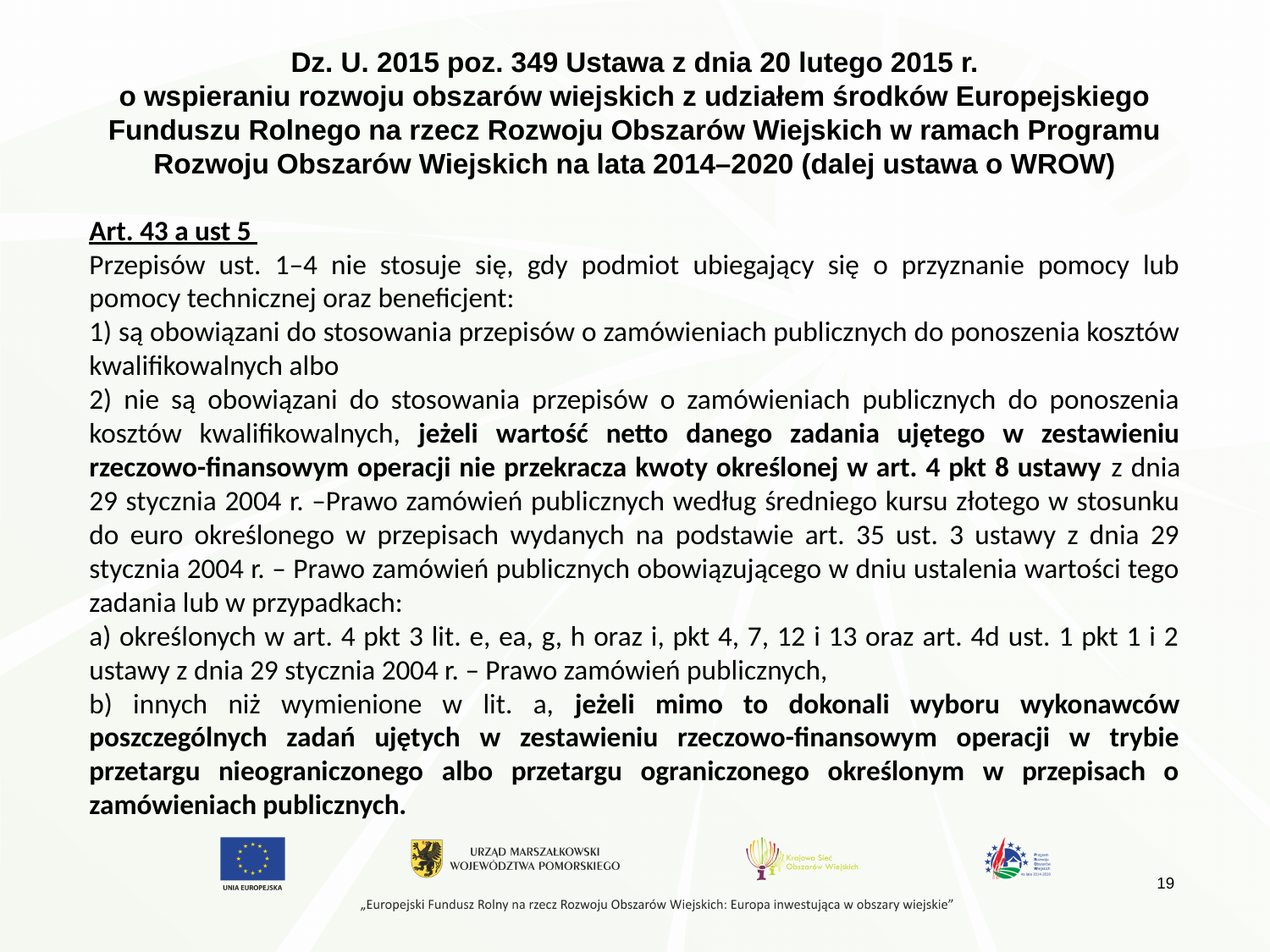

# Dz. U. 2015 poz. 349 Ustawa z dnia 20 lutego 2015 r. o wspieraniu rozwoju obszarów wiejskich z udziałem środków Europejskiego Funduszu Rolnego na rzecz Rozwoju Obszarów Wiejskich w ramach Programu Rozwoju Obszarów Wiejskich na lata 2014–2020 (dalej ustawa o WROW)
Art. 43 a ust 5
Przepisów ust. 1–4 nie stosuje się, gdy podmiot ubiegający się o przyznanie pomocy lub pomocy technicznej oraz beneficjent:
1) są obowiązani do stosowania przepisów o zamówieniach publicznych do ponoszenia kosztów kwalifikowalnych albo
2) nie są obowiązani do stosowania przepisów o zamówieniach publicznych do ponoszenia kosztów kwalifikowalnych, jeżeli wartość netto danego zadania ujętego w zestawieniu rzeczowo-finansowym operacji nie przekracza kwoty określonej w art. 4 pkt 8 ustawy z dnia 29 stycznia 2004 r. –Prawo zamówień publicznych według średniego kursu złotego w stosunku do euro określonego w przepisach wydanych na podstawie art. 35 ust. 3 ustawy z dnia 29 stycznia 2004 r. – Prawo zamówień publicznych obowiązującego w dniu ustalenia wartości tego zadania lub w przypadkach:
a) określonych w art. 4 pkt 3 lit. e, ea, g, h oraz i, pkt 4, 7, 12 i 13 oraz art. 4d ust. 1 pkt 1 i 2 ustawy z dnia 29 stycznia 2004 r. – Prawo zamówień publicznych,
b) innych niż wymienione w lit. a, jeżeli mimo to dokonali wyboru wykonawców poszczególnych zadań ujętych w zestawieniu rzeczowo-finansowym operacji w trybie przetargu nieograniczonego albo przetargu ograniczonego określonym w przepisach o zamówieniach publicznych.
19